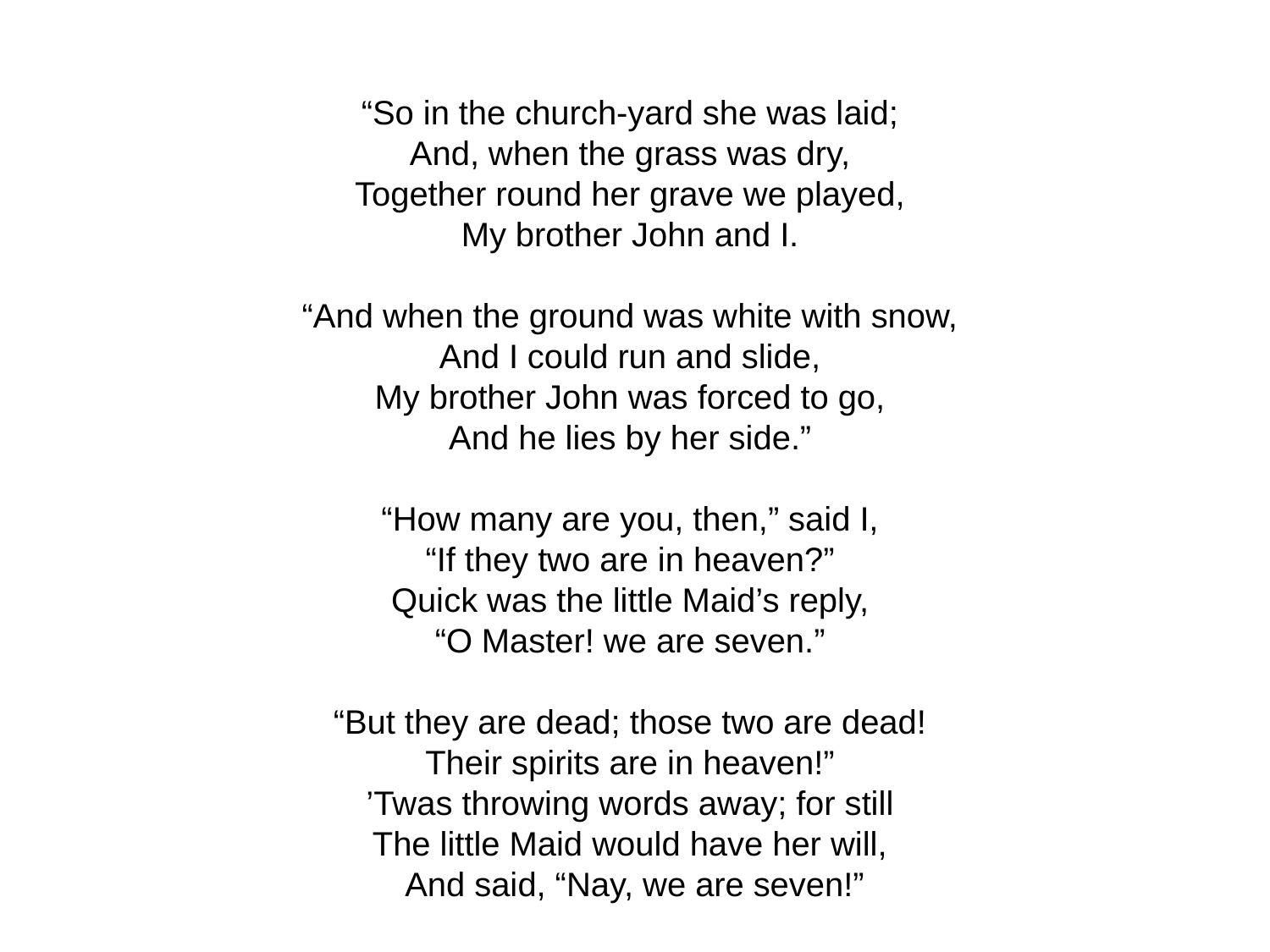

# “So in the church-yard she was laid;
And, when the grass was dry,
Together round her grave we played,
My brother John and I.

“And when the ground was white with snow,
And I could run and slide,
My brother John was forced to go,
And he lies by her side.”

“How many are you, then,” said I,
“If they two are in heaven?”
Quick was the little Maid’s reply,
“O Master! we are seven.”

“But they are dead; those two are dead!
Their spirits are in heaven!”
’Twas throwing words away; for still
The little Maid would have her will,
And said, “Nay, we are seven!”